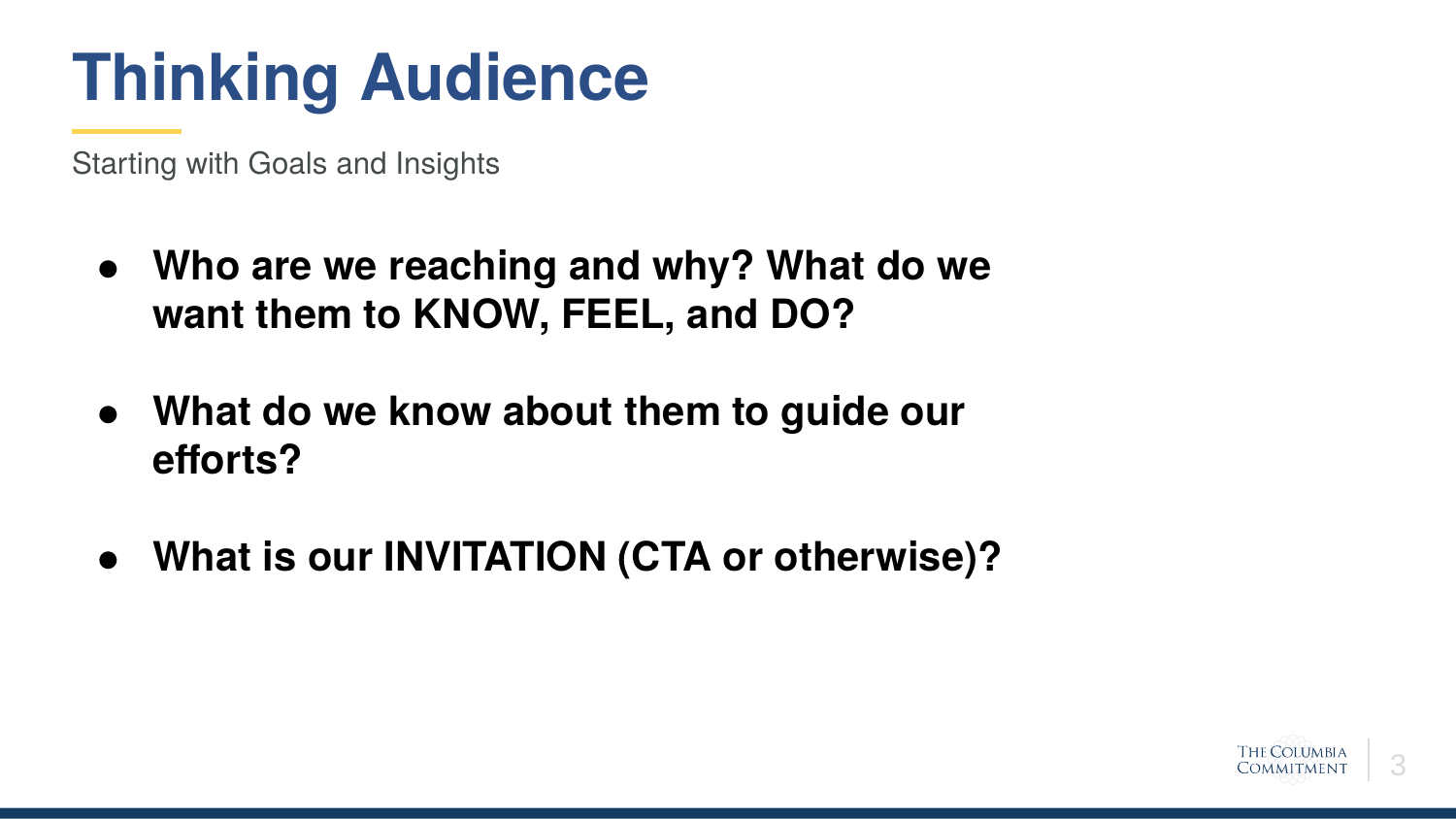

# Thinking Audience
Starting with Goals and Insights
Who are we reaching and why? What do we want them to KNOW, FEEL, and DO?

What do we know about them to guide our efforts?

What is our INVITATION (CTA or otherwise)?